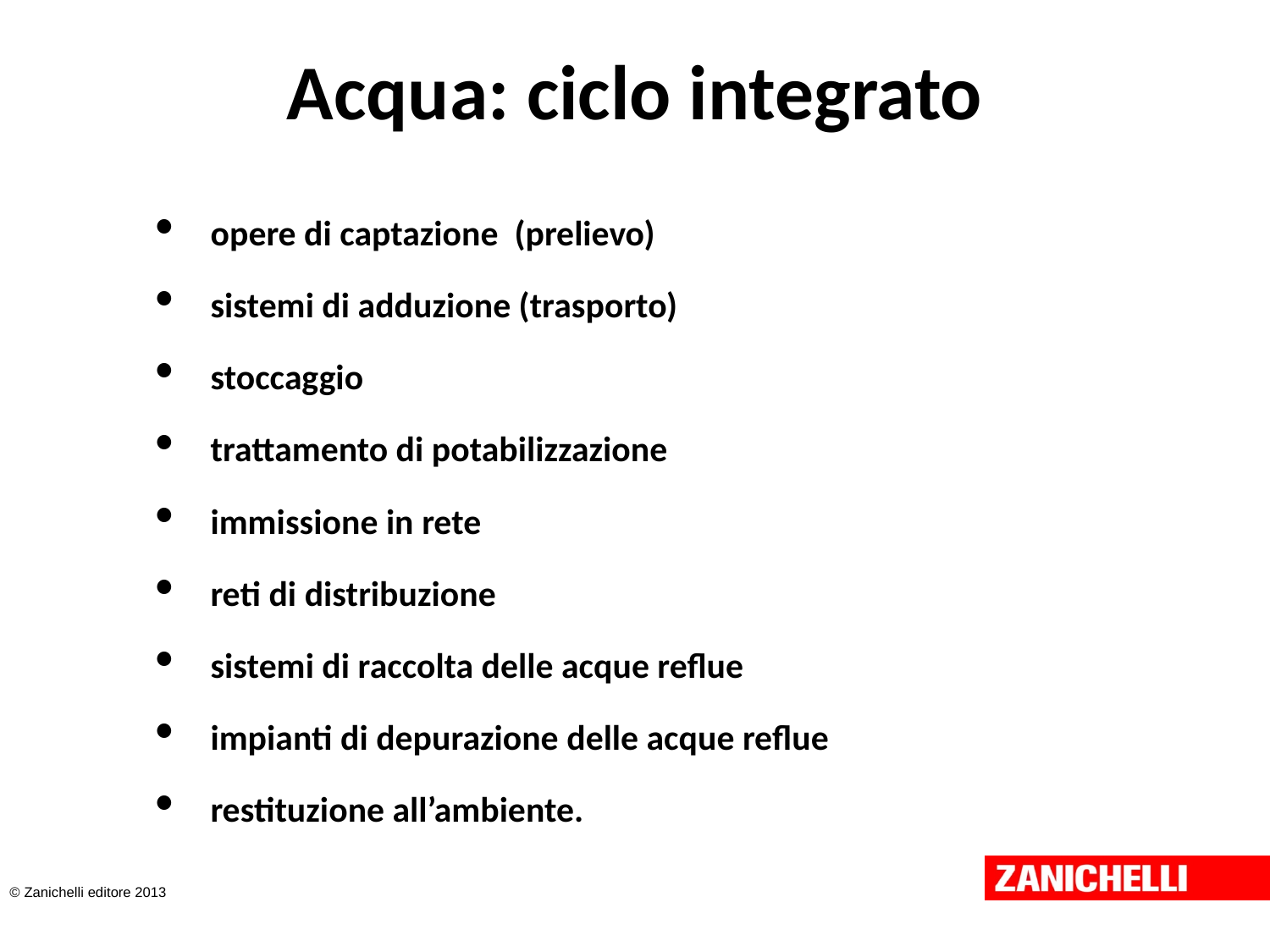

# Acqua: ciclo integrato
opere di captazione  (prelievo)
sistemi di adduzione (trasporto)
stoccaggio
trattamento di potabilizzazione
immissione in rete
reti di distribuzione
sistemi di raccolta delle acque reflue
impianti di depurazione delle acque reflue
restituzione all’ambiente.